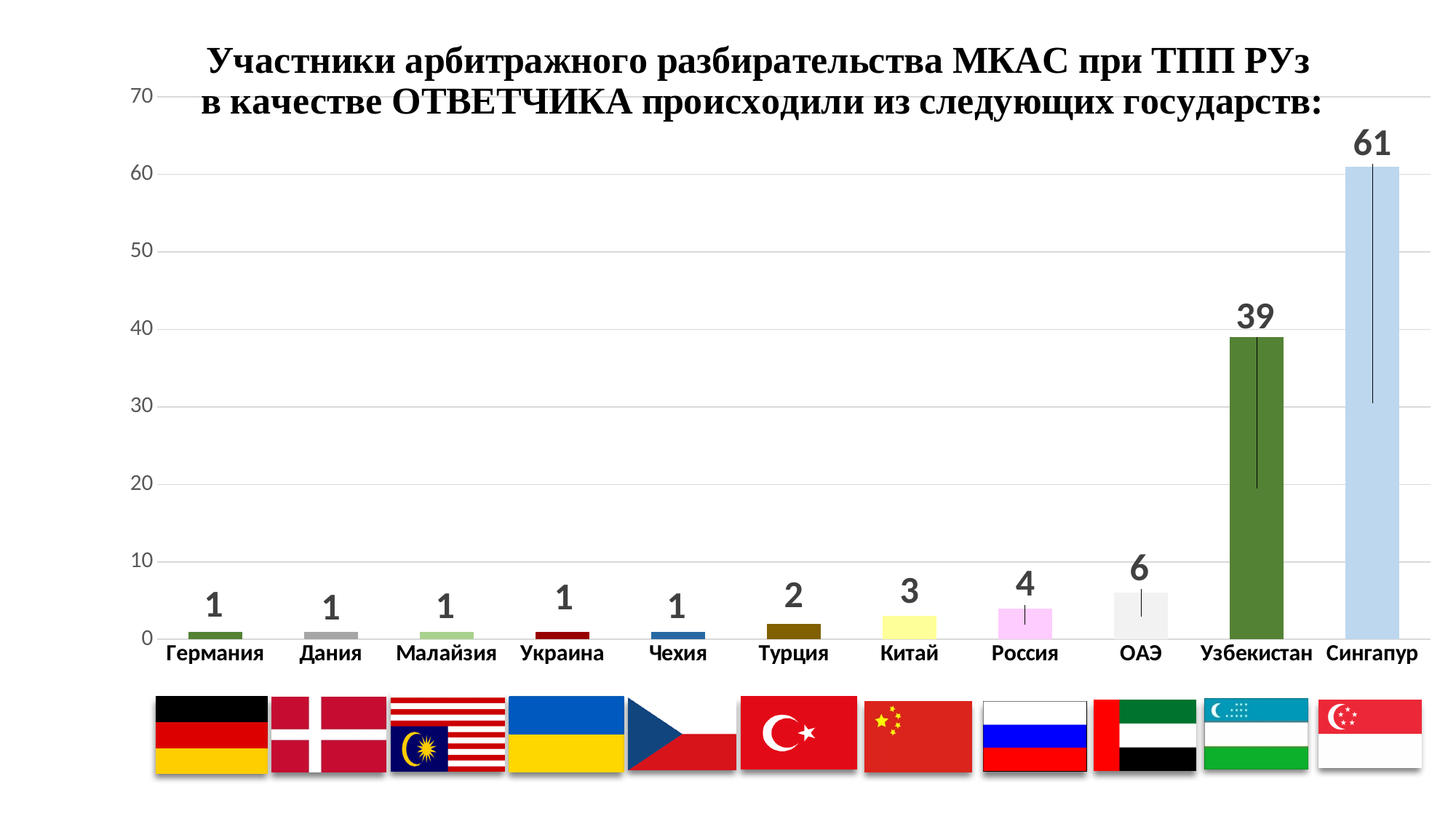

### Chart: Участники арбитражного разбирательства МКАС при ТПП РУз
 в качестве ОТВЕТЧИКА происходили из следующих государств:

| Category | Участники арбитражного разбирательства МКАС при ТПП РУз
 в качестве ОТВЕТЧИКА происходили из следующих государств: |
|---|---|
| Германия | 1.0 |
| Дания | 1.0 |
| Малайзия | 1.0 |
| Украина | 1.0 |
| Чехия | 1.0 |
| Турция | 2.0 |
| Китай | 3.0 |
| Россия | 4.0 |
| ОАЭ | 6.0 |
| Узбекистан | 39.0 |
| Сингапур | 61.0 |